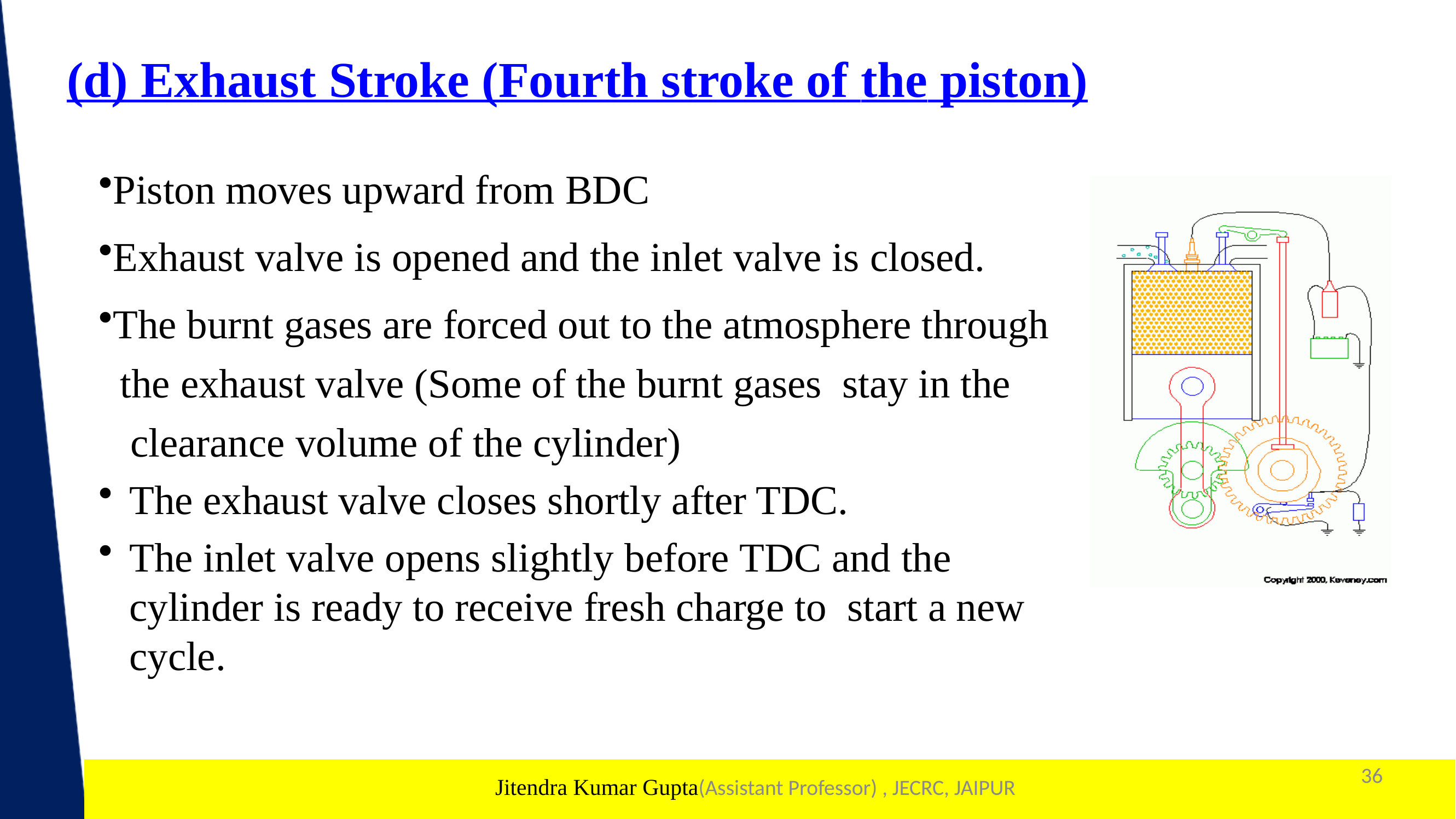

# (d) Exhaust Stroke (Fourth stroke of the piston)
Piston moves upward from BDC
Exhaust valve is opened and the inlet valve is closed.
The burnt gases are forced out to the atmosphere through
  the exhaust valve (Some of the burnt gases  stay in the
   clearance volume of the cylinder)
The exhaust valve closes shortly after TDC.
The inlet valve opens slightly before TDC and the cylinder is ready to receive fresh charge to  start a new cycle.

36
1
Jitendra Kumar Gupta(Assistant Professor) , JECRC, JAIPUR